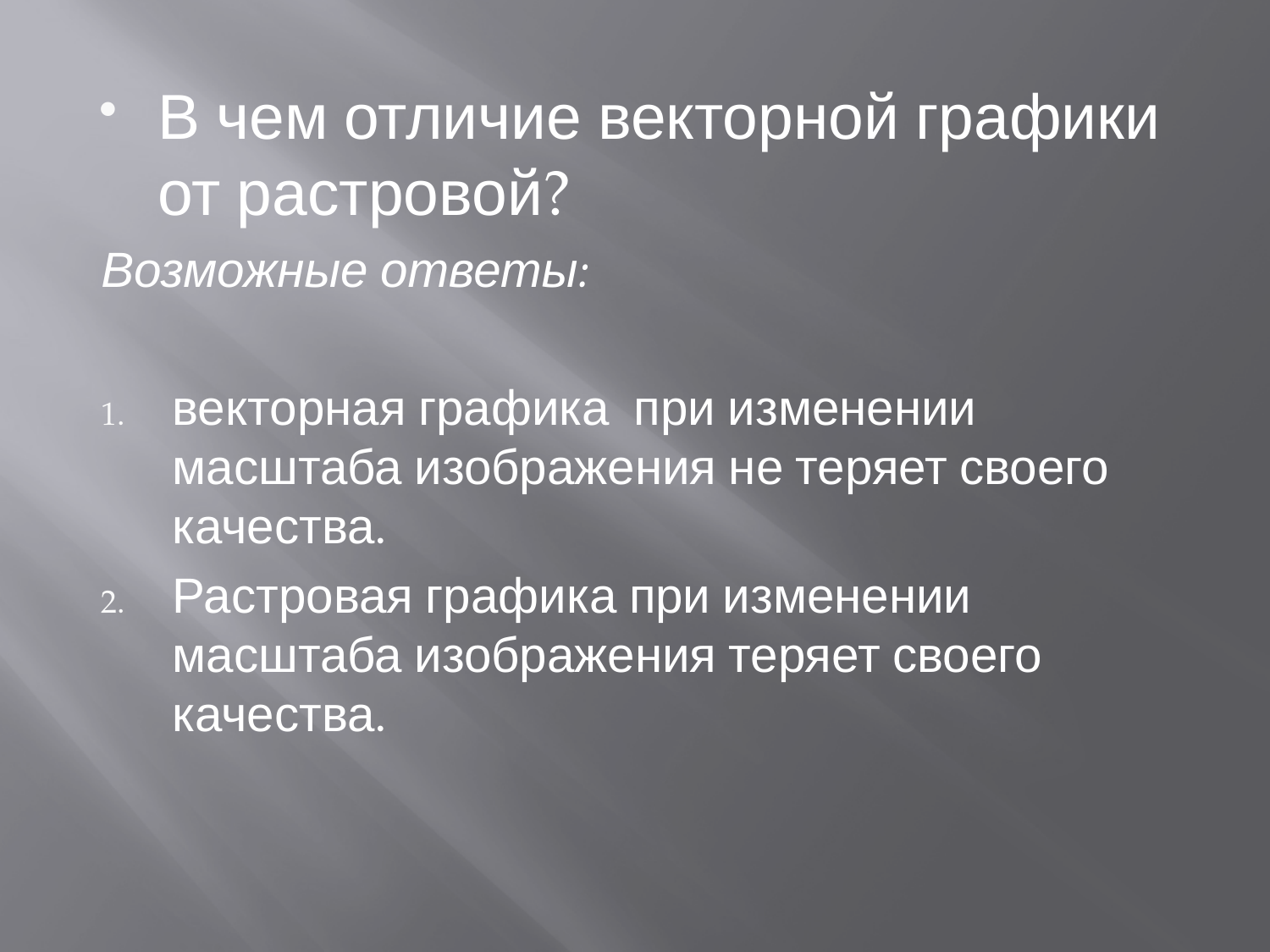

В чем отличие векторной графики от растровой?
Возможные ответы:

векторная графика  при изменении масштаба изображения не теряет своего качества.
Растровая графика при изменении масштаба изображения теряет своего качества.